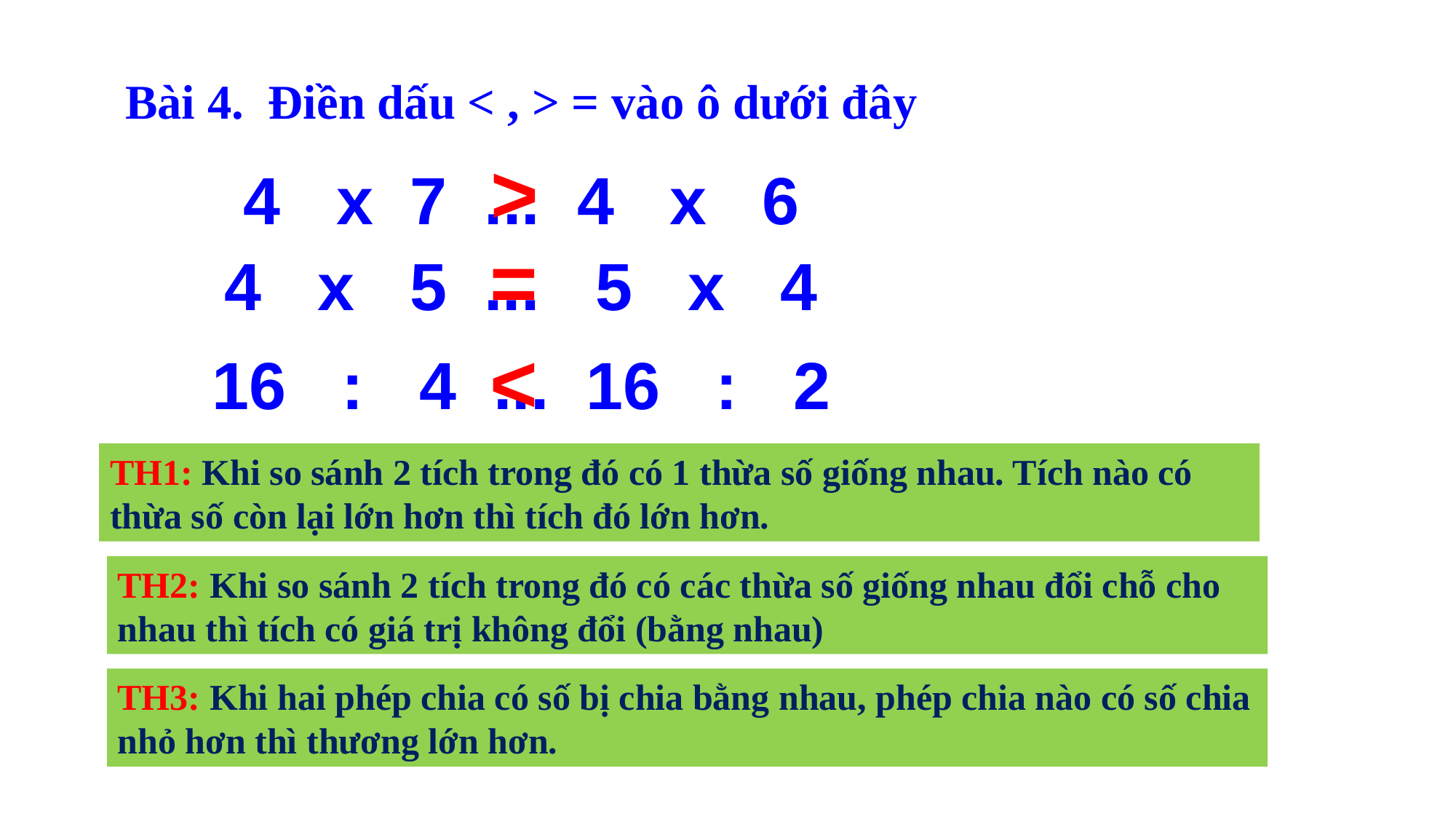

Bài 4.  Điền dấu < , > = vào ô dưới đây

4   x  7  ...  4   x   6

4   x   5  ...   5   x   4

16   :   4  ...  16   :   2
>
=
<
TH1: Khi so sánh 2 tích trong đó có 1 thừa số giống nhau. Tích nào có thừa số còn lại lớn hơn thì tích đó lớn hơn.
TH2: Khi so sánh 2 tích trong đó có các thừa số giống nhau đổi chỗ cho nhau thì tích có giá trị không đổi (bằng nhau)
TH3: Khi hai phép chia có số bị chia bằng nhau, phép chia nào có số chia nhỏ hơn thì thương lớn hơn.